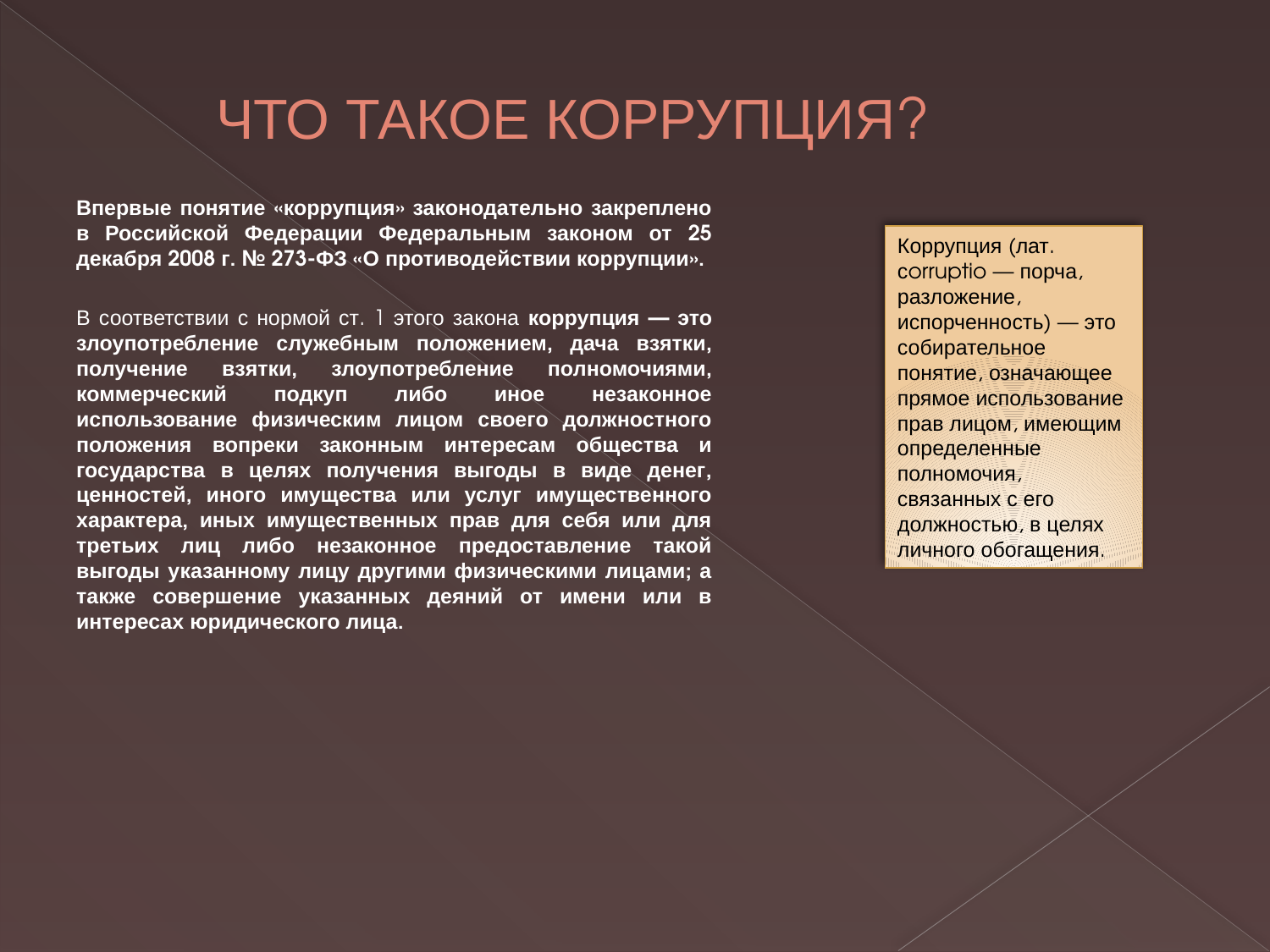

# ЧТО ТАКОЕ КОРРУПЦИЯ?
Впервые понятие «коррупция» законодательно закреплено в Российской Федерации Федеральным законом от 25 декабря 2008 г. № 273-ФЗ «О противодействии коррупции».

В соответствии с нормой ст. 1 этого закона коррупция — это злоупотребление служебным положением, дача взятки, получение взятки, злоупотребление полномочиями, коммерческий подкуп либо иное незаконное использование физическим лицом своего должностного положения вопреки законным интересам общества и государства в целях получения выгоды в виде денег, ценностей, иного имущества или услуг имущественного характера, иных имущественных прав для себя или для третьих лиц либо незаконное предоставление такой выгоды указанному лицу другими физическими лицами; а также совершение указанных деяний от имени или в интересах юридического лица.

Коррупция (лат. сorruptio — порча, разложение, испорченность) — это собирательное понятие, означающее прямое использование прав лицом, имеющим определенные полномочия, связанных с его должностью, в целях личного обогащения.